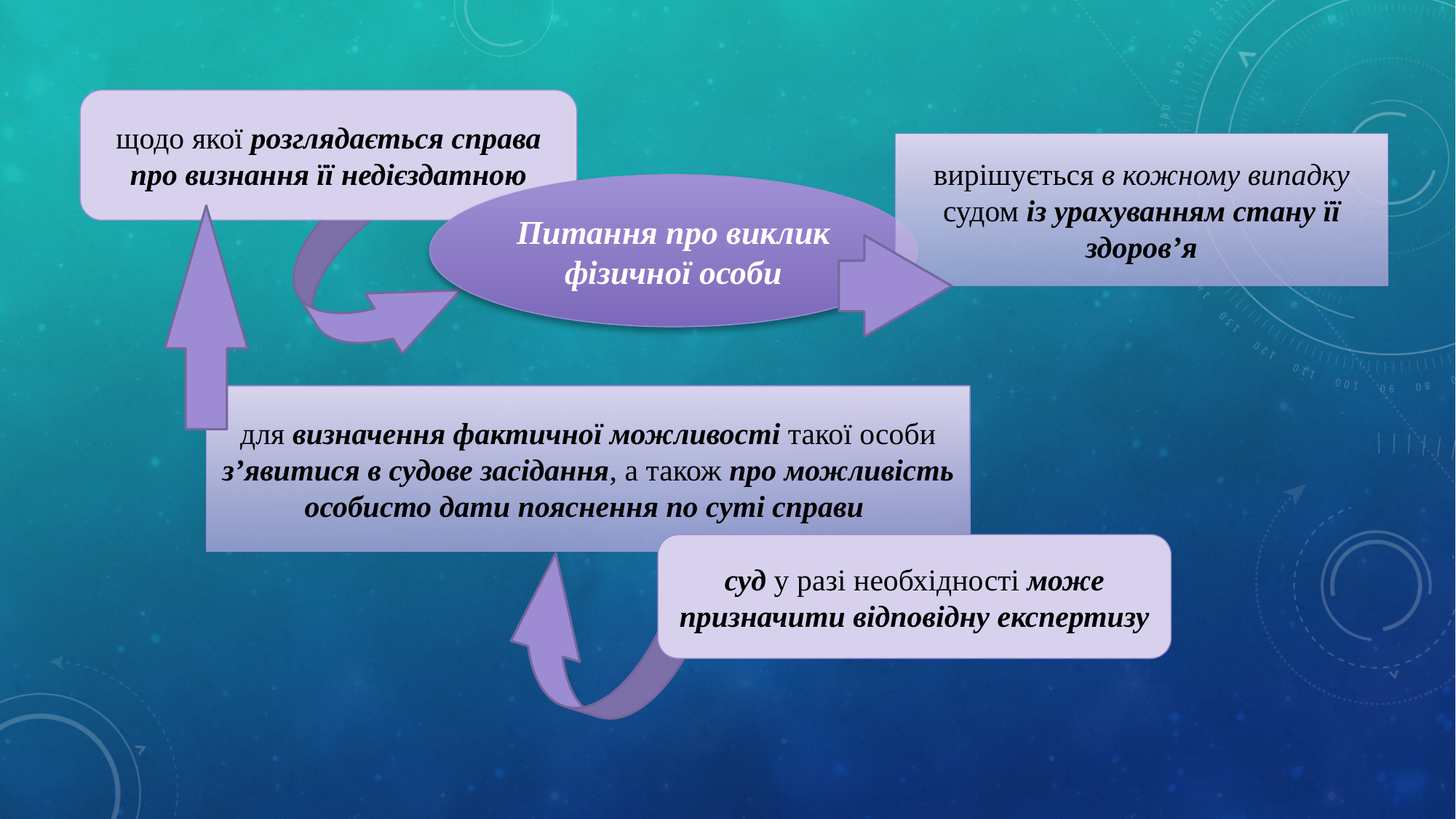

щодо якої розглядається справа про визнання її недієздатною
вирішується в кожному випадку судом із урахуванням стану її здоров’я
Питання про виклик фізичної особи

для визначення фактичної можливості такої особи з’явитися в судове засідання, а також про можливість особисто дати пояснення по суті справи
суд у разі необхідності може призначити відповідну експертизу